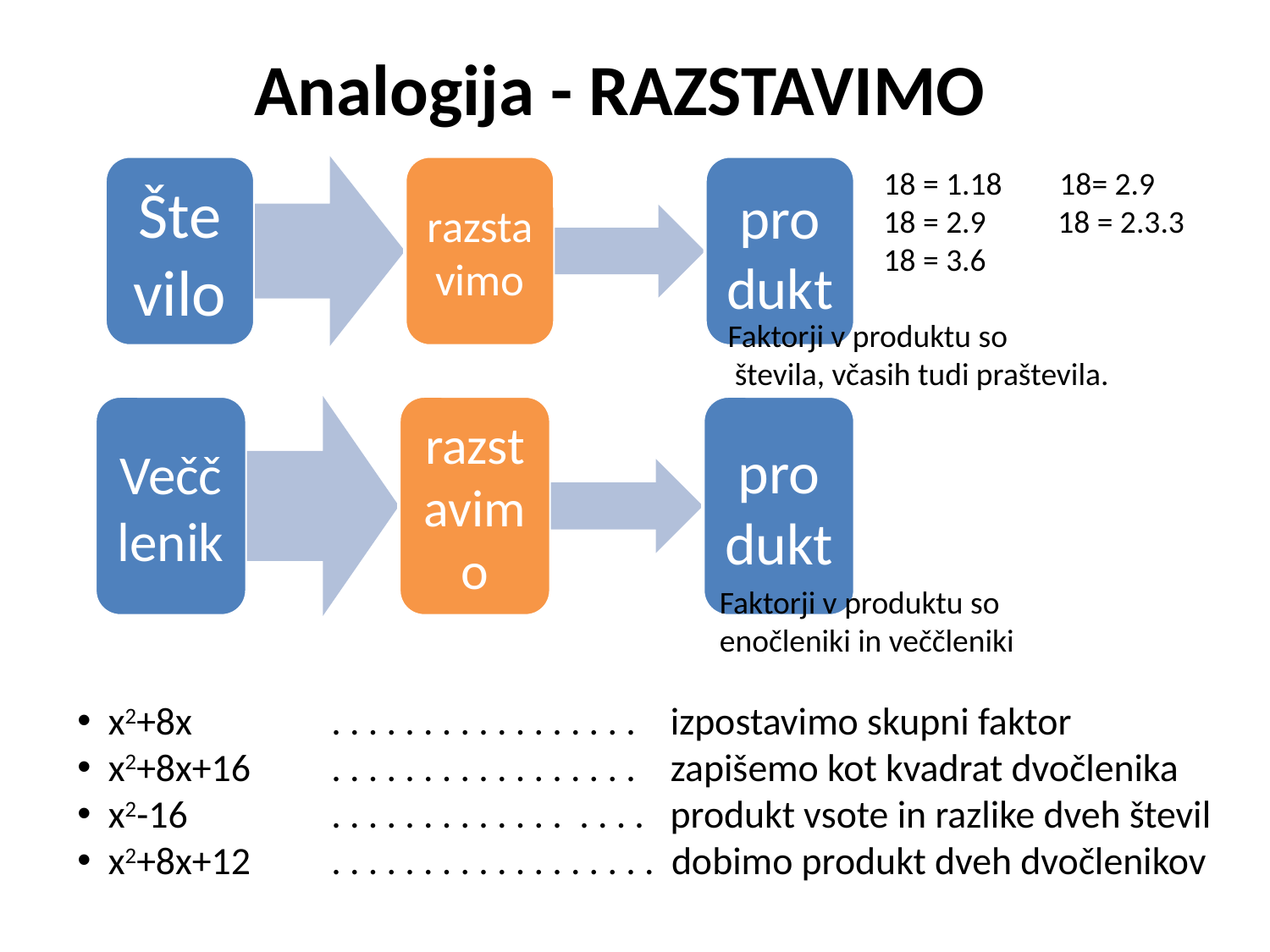

# Analogija - RAZSTAVIMO
Število
razstavimo
produkt
	    18 = 1.18        18= 2.9
	    18 = 2.9          18 = 2.3.3
	    18 = 3.6

Faktorji v produktu so
 števila, včasih tudi praštevila.
Veččlenik
razstavimo
produkt
					 Faktorji v produktu so
					 enočleniki in veččleniki

  x2+8x      	. . . . . . . . . . . . . . . . .    izpostavimo skupni faktor
  x2+8x+16    	. . . . . . . . . . . . . . . . .    zapišemo kot kvadrat dvočlenika
  x2-16     	. . . . . . . . . . . . .  . . . .   produkt vsote in razlike dveh števil
  x2+8x+12   	. . . . . . . . . . . . . . . . . .  dobimo produkt dveh dvočlenikov